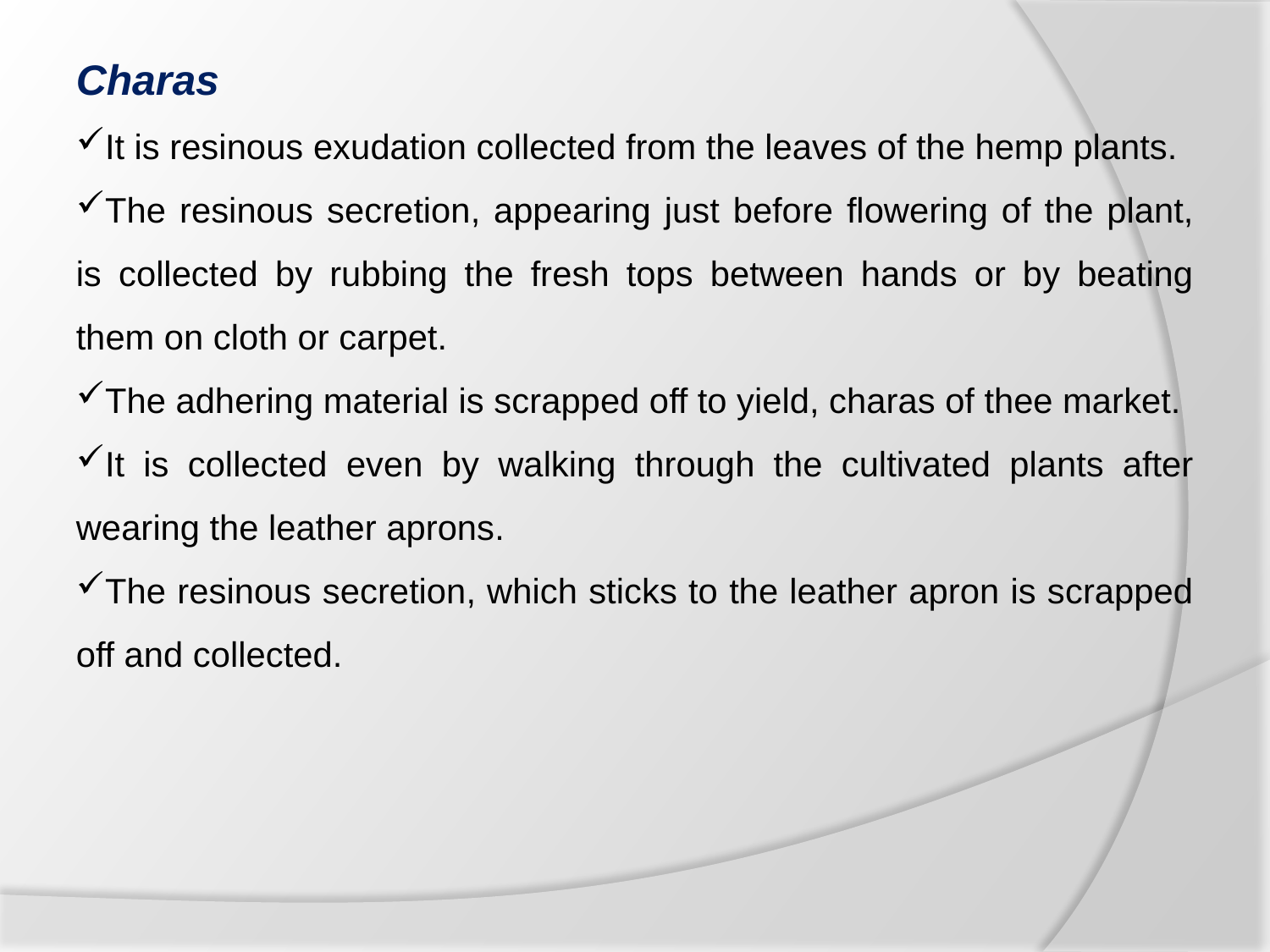

Charas
It is resinous exudation collected from the leaves of the hemp plants.
The resinous secretion, appearing just before flowering of the plant, is collected by rubbing the fresh tops between hands or by beating them on cloth or carpet.
The adhering material is scrapped off to yield, charas of thee market.
It is collected even by walking through the cultivated plants after wearing the leather aprons.
The resinous secretion, which sticks to the leather apron is scrapped off and collected.